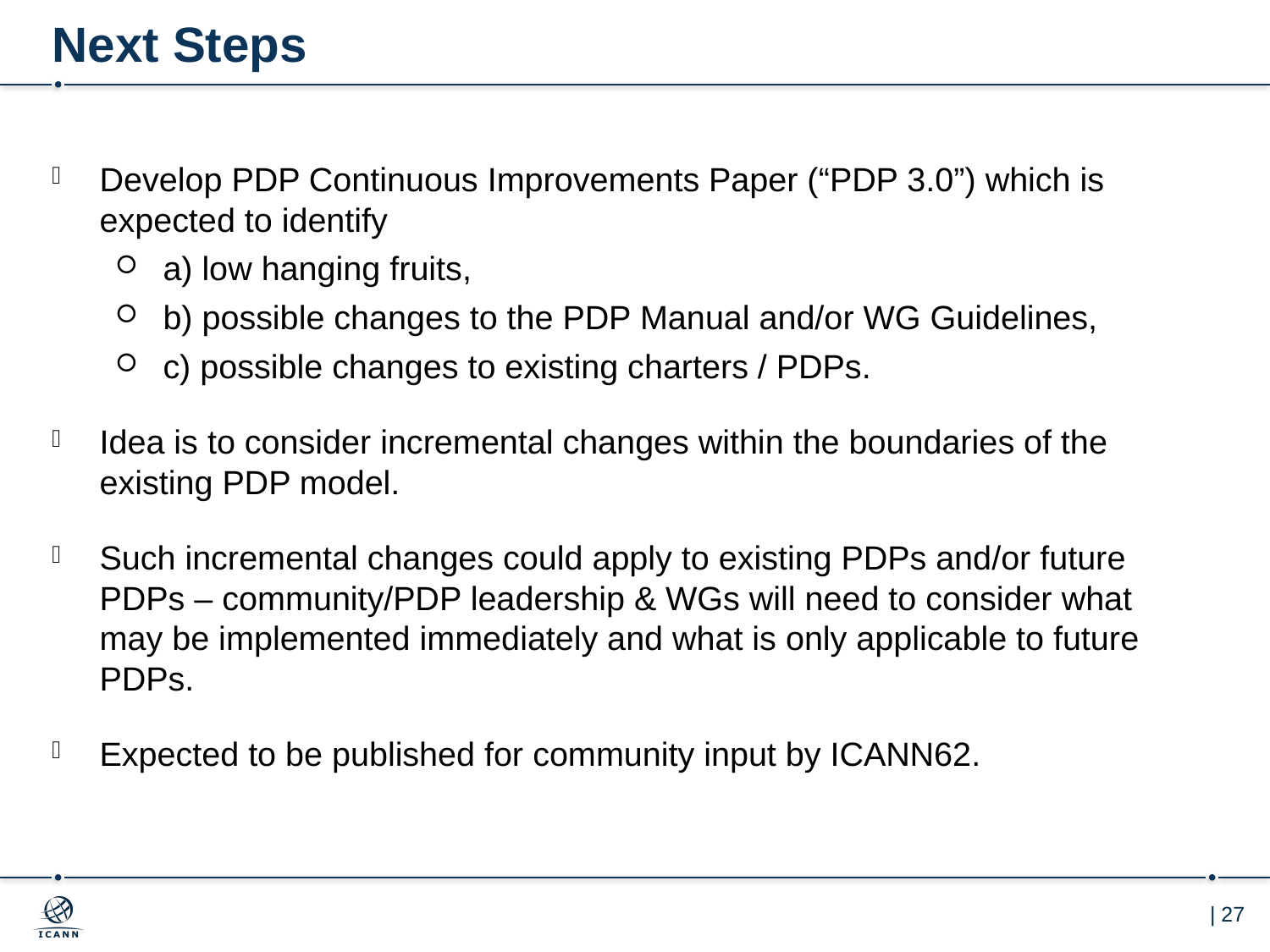

# Next Steps
Develop PDP Continuous Improvements Paper (“PDP 3.0”) which is expected to identify
a) low hanging fruits,
b) possible changes to the PDP Manual and/or WG Guidelines,
c) possible changes to existing charters / PDPs.
Idea is to consider incremental changes within the boundaries of the existing PDP model.
Such incremental changes could apply to existing PDPs and/or future PDPs – community/PDP leadership & WGs will need to consider what may be implemented immediately and what is only applicable to future PDPs.
Expected to be published for community input by ICANN62.